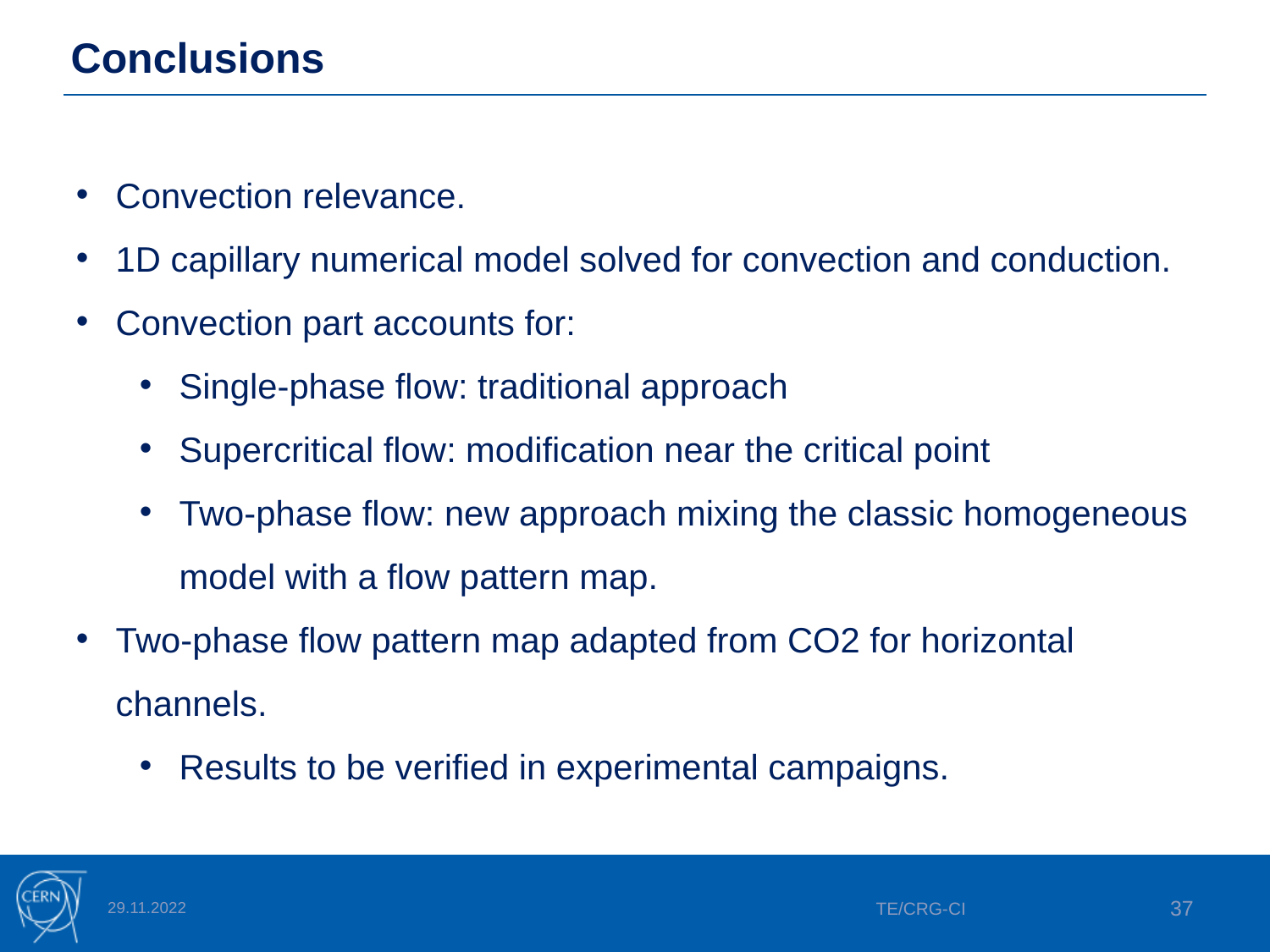

# Conclusions
Convection relevance.
1D capillary numerical model solved for convection and conduction.
Convection part accounts for:
Single-phase flow: traditional approach
Supercritical flow: modification near the critical point
Two-phase flow: new approach mixing the classic homogeneous model with a flow pattern map.
Two-phase flow pattern map adapted from CO2 for horizontal channels.
Results to be verified in experimental campaigns.
29.11.2022
TE/CRG-CI
37